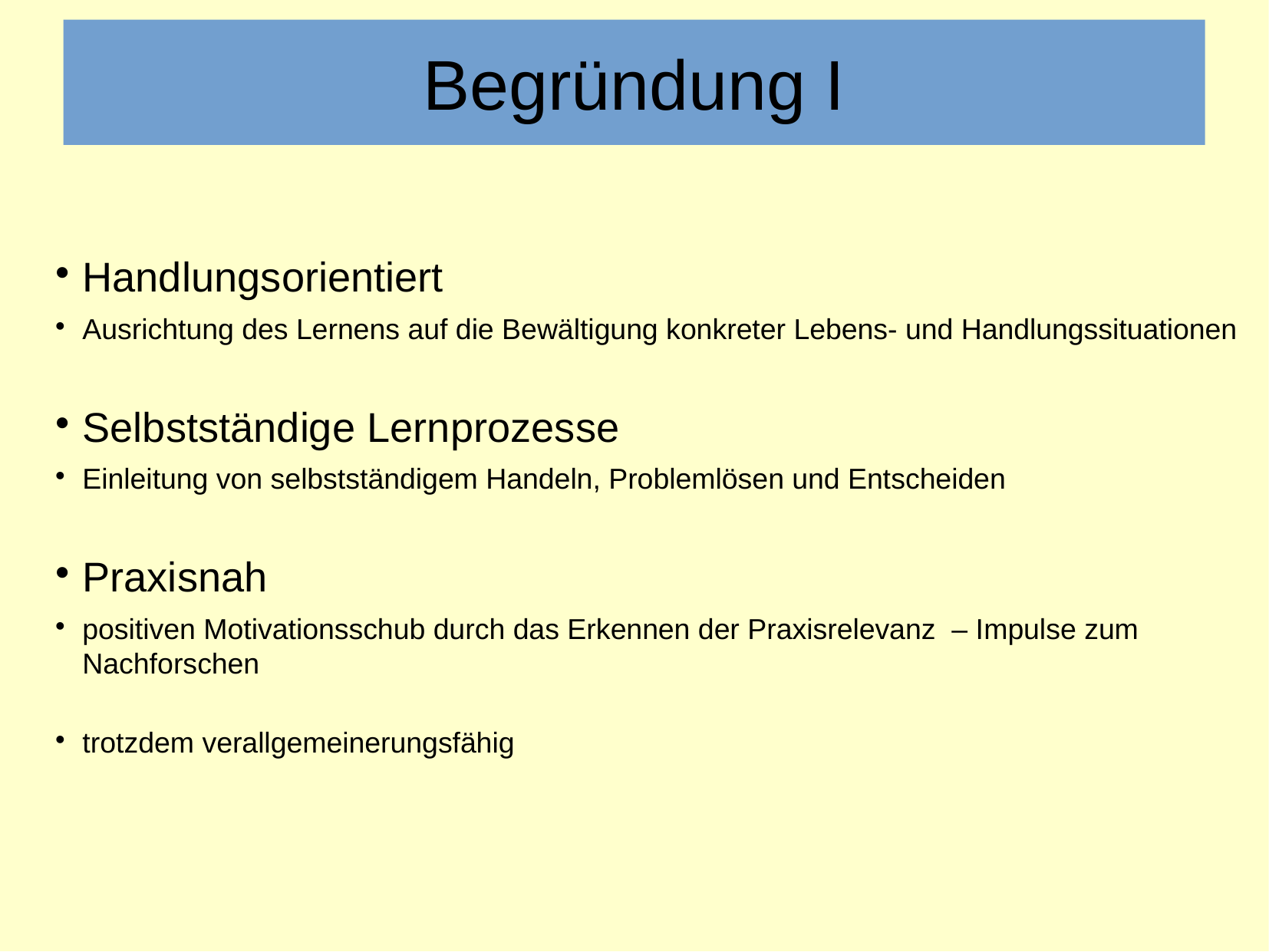

Begründung I
Handlungsorientiert
Ausrichtung des Lernens auf die Bewältigung konkreter Lebens- und Handlungssituationen

Selbstständige Lernprozesse
Einleitung von selbstständigem Handeln, Problemlösen und Entscheiden

Praxisnah
positiven Motivationsschub durch das Erkennen der Praxisrelevanz  – Impulse zum Nachforschen

trotzdem verallgemeinerungsfähig